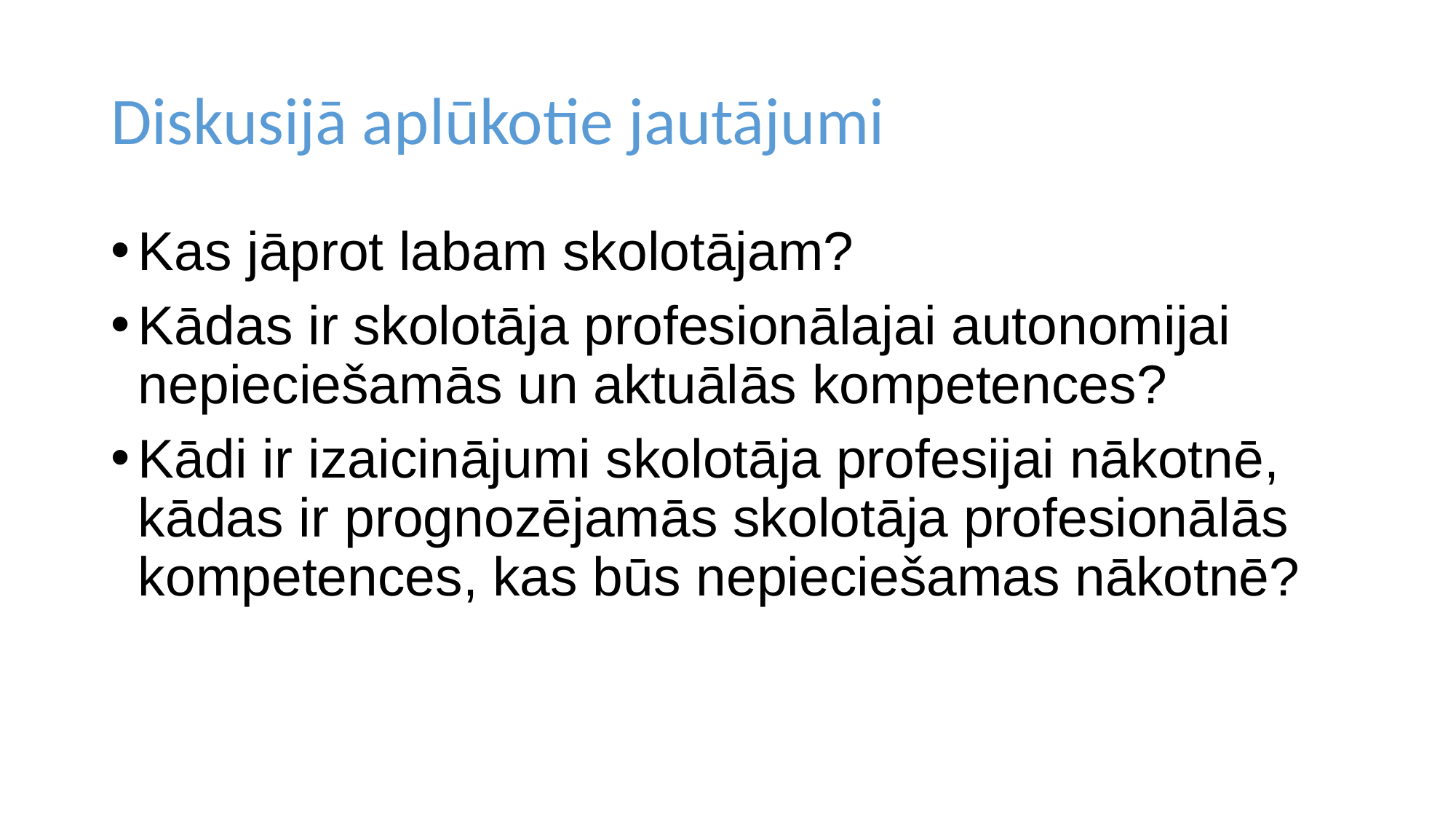

# Diskusijā aplūkotie jautājumi
Kas jāprot labam skolotājam?
Kādas ir skolotāja profesionālajai autonomijai nepieciešamās un aktuālās kompetences?
Kādi ir izaicinājumi skolotāja profesijai nākotnē, kādas ir prognozējamās skolotāja profesionālās kompetences, kas būs nepieciešamas nākotnē?